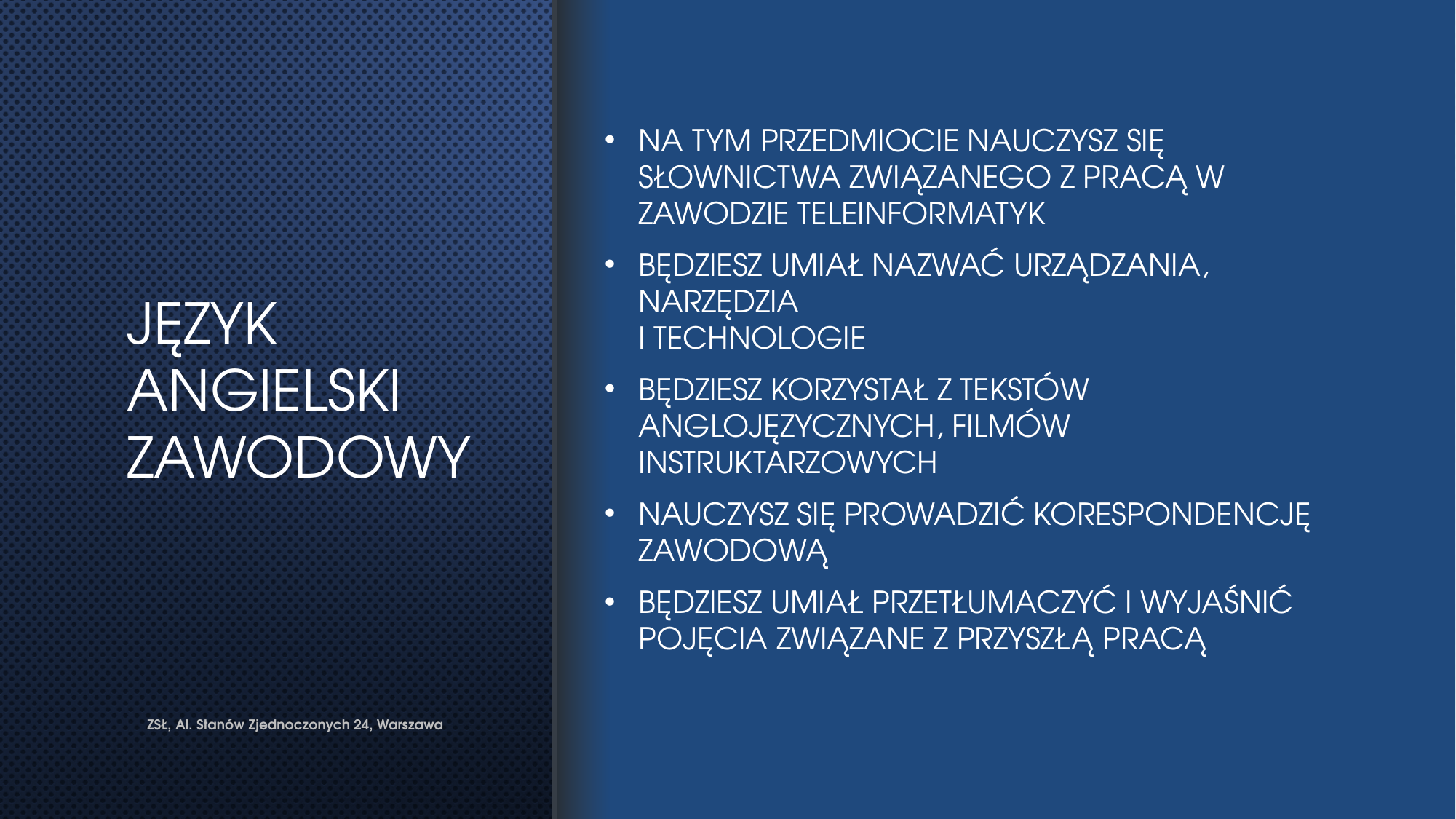

# Język angielski zawodowy
Na tym przedmiocie nauczysz się słownictwa związanego z pracą w zawodzie teleinformatyk
Będziesz umiał nazwać urządzania, narzędzia
i technologie
Będziesz korzystał z tekstów anglojęzycznych, filmów instruktarzowych
Nauczysz się prowadzić korespondencję zawodową
Będziesz umiał przetłumaczyć i wyjaśnić pojęcia związane z przyszłą pracą

ZSŁ, Al. Stanów Zjednoczonych 24, Warszawa